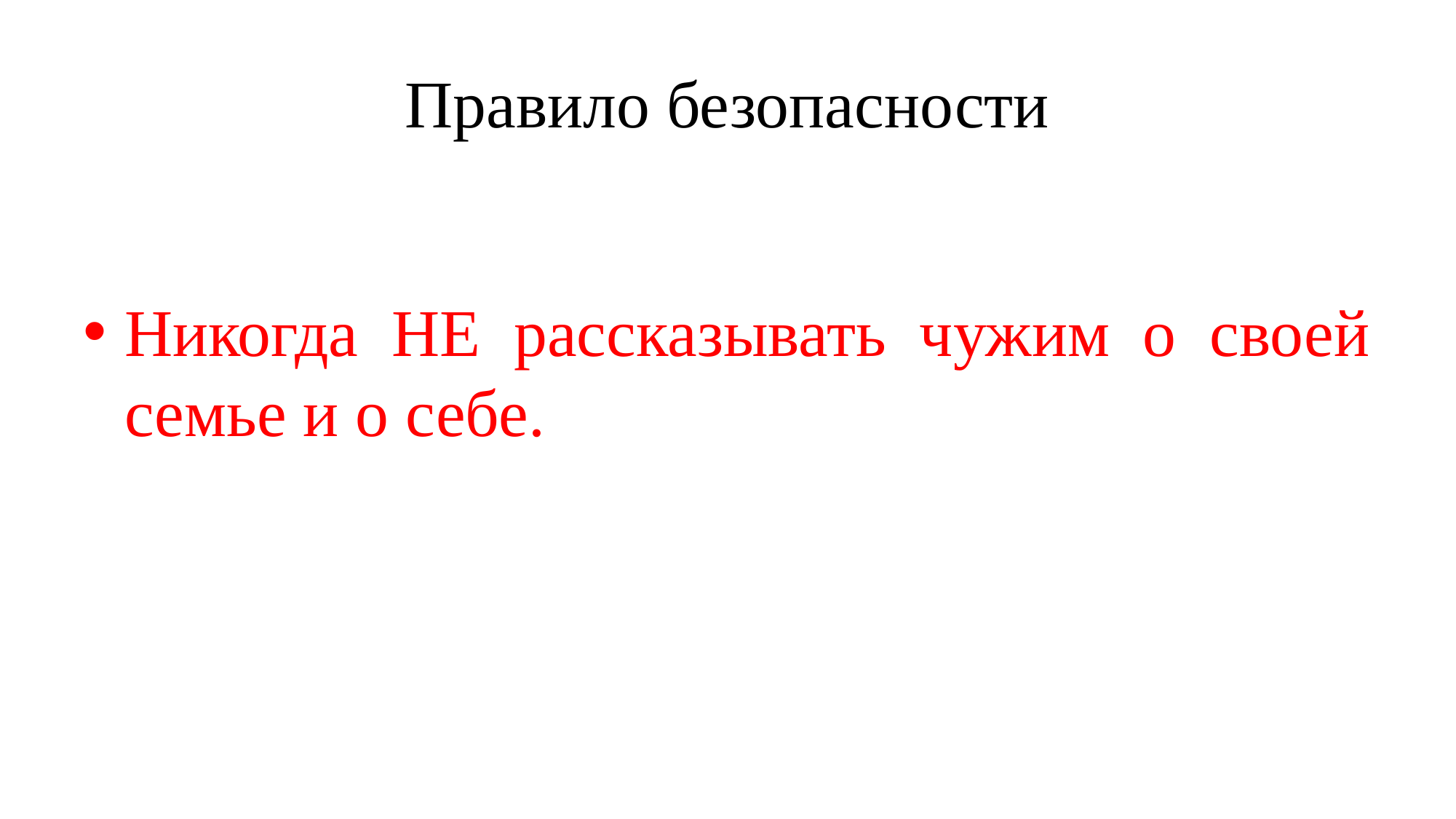

# Правило безопасности

Никогда НЕ рассказывать чужим о своей семье и о себе.